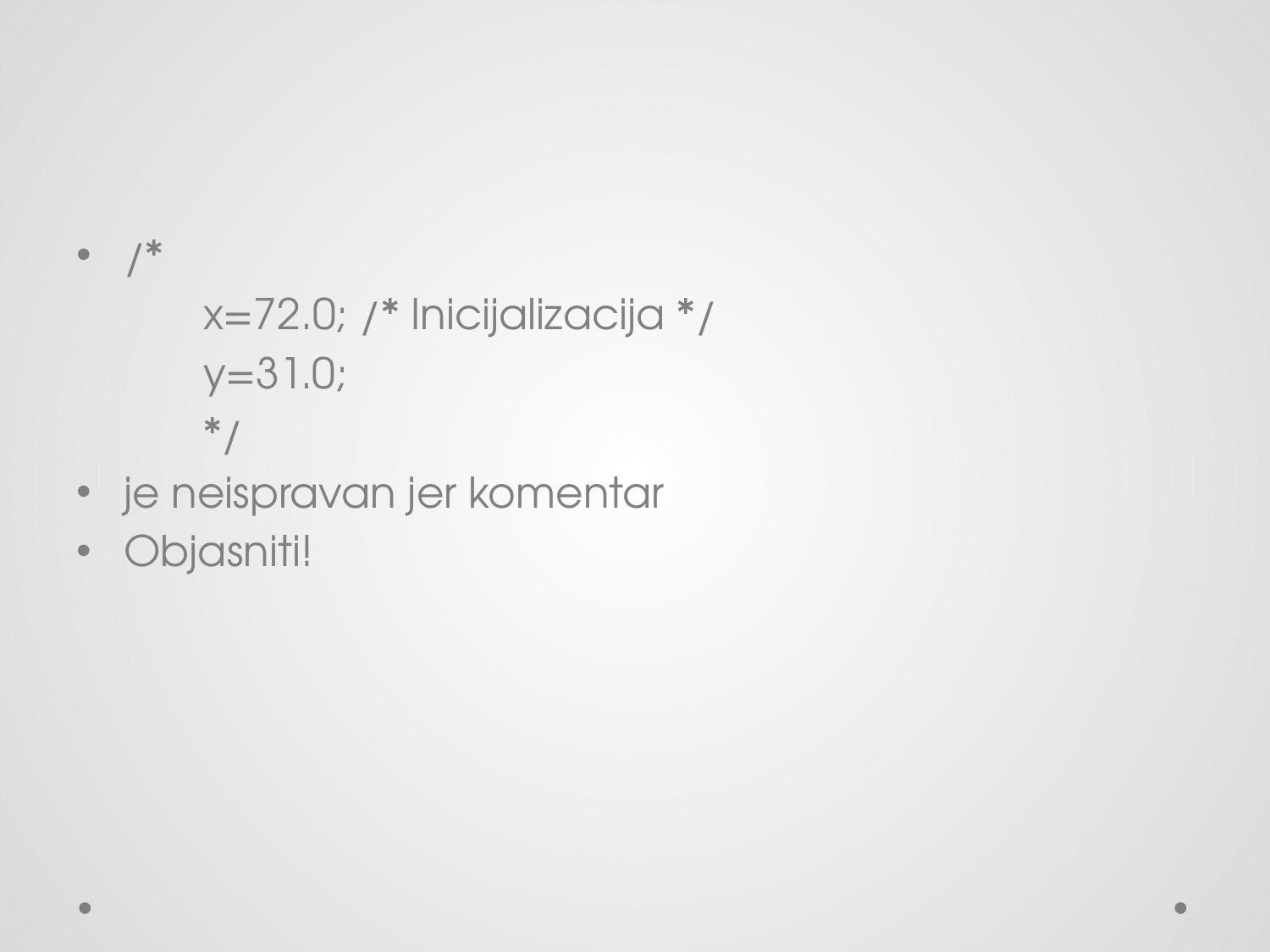

#
/*
	x=72.0; /* Inicijalizacija */
	y=31.0;
	*/
je neispravan jer komentar
Objasniti!